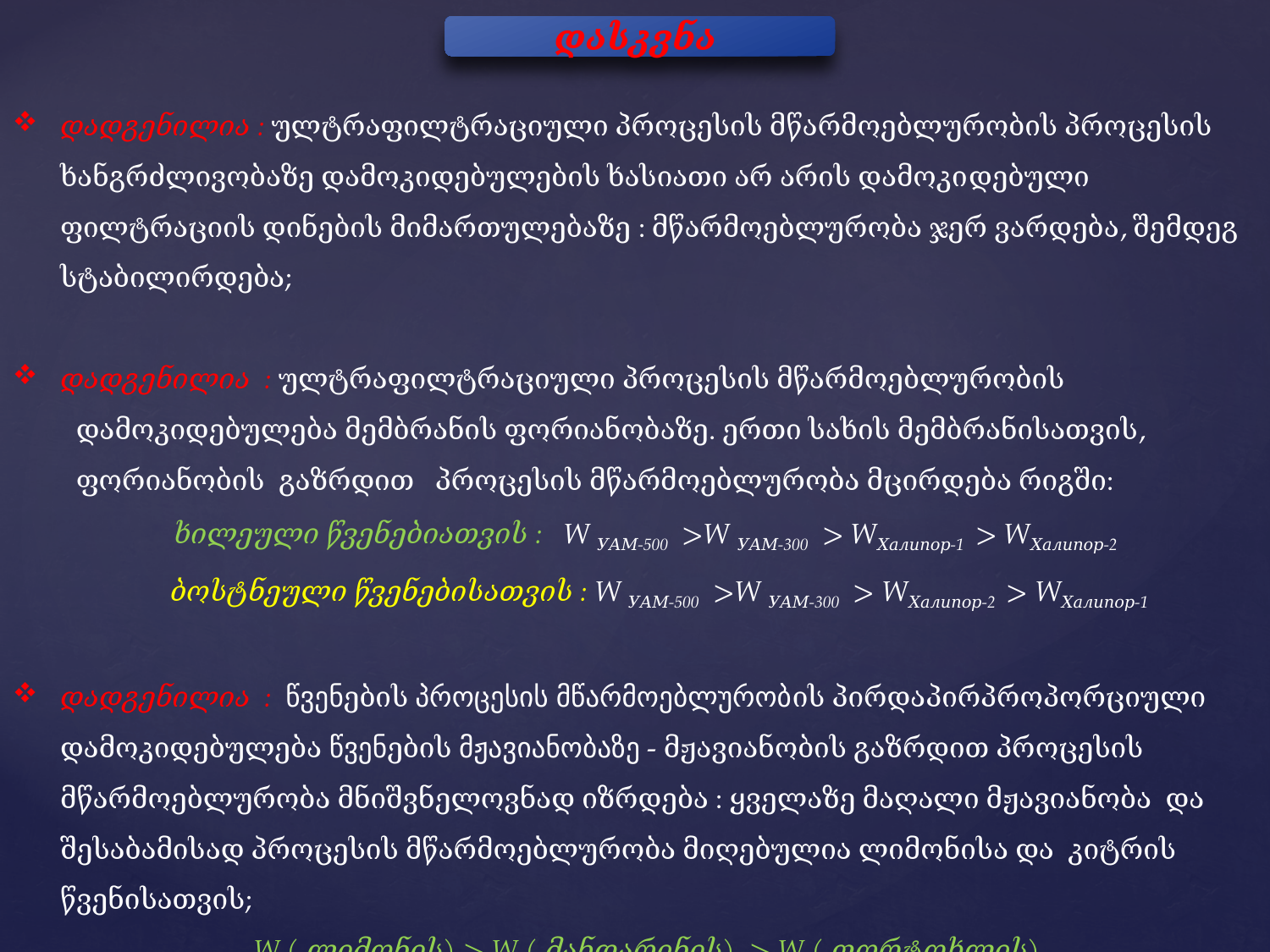

დადგენილია : ულტრაფილტრაციული პროცესის მწარმოებლურობის პროცე­სის ხანგრძლივობაზე და­მო­კი­­დე­­­­ბულების ხასიათი არ არის დამოკი­დებული ფილტრაციის დინების მიმართულე­ბაზე : მწარმოებლურობა ჯერ ვარ­დება, შემ­დეგ სტაბილირ­დება;

დადგენილია  : ულტრა­ფილ­ტრაციული პროცესის მწარმოებლურობის
დამოკი­დებულება მემბრანის ფორია­­ნობაზე. ერთი სახის მემბრანისათვის,
ფორია­ნობის  გაზრდით   პროცესის მწარმოებლურობა მცირდება რიგში:
   ხილეული წვენებიათვის :   W УАМ-500  >W УАМ-300  > WХалипор-1  > WХалипор-2
       ბოსტნეული წვენებისათვის : W УАМ-500  >W УАМ-300  > WХалипор-2  > WХалипор-1

დადგენილია  :  წვე­ნე­ბის პროცესის მწარმოებლურობის პირდაპირპროპორციუ­ლი დამო­კიდებულება წვენების მჟავიანობაზე - მჟავიანობის გაზრდით პროცესის მწარმოებ­ლუ­­რობა მნიშვნელოვნად იზრდება : ყველაზე მაღალი მჟავიანობა  და შესაბა­მი­სად პროცესის მწარმოებლურობა მიღებულია ლიმონისა და  კიტრის წვენისათვის;
W ( ლიმონის) > W ( მანდარინის)  > W ( ფორტოხლის)
 W(კიტრის) >W(სტაფილოს) >W(ჭარხლის)>W(კომბოსტოს) >W (ბოლოკის) > W (თალგამის);
დასკვნა